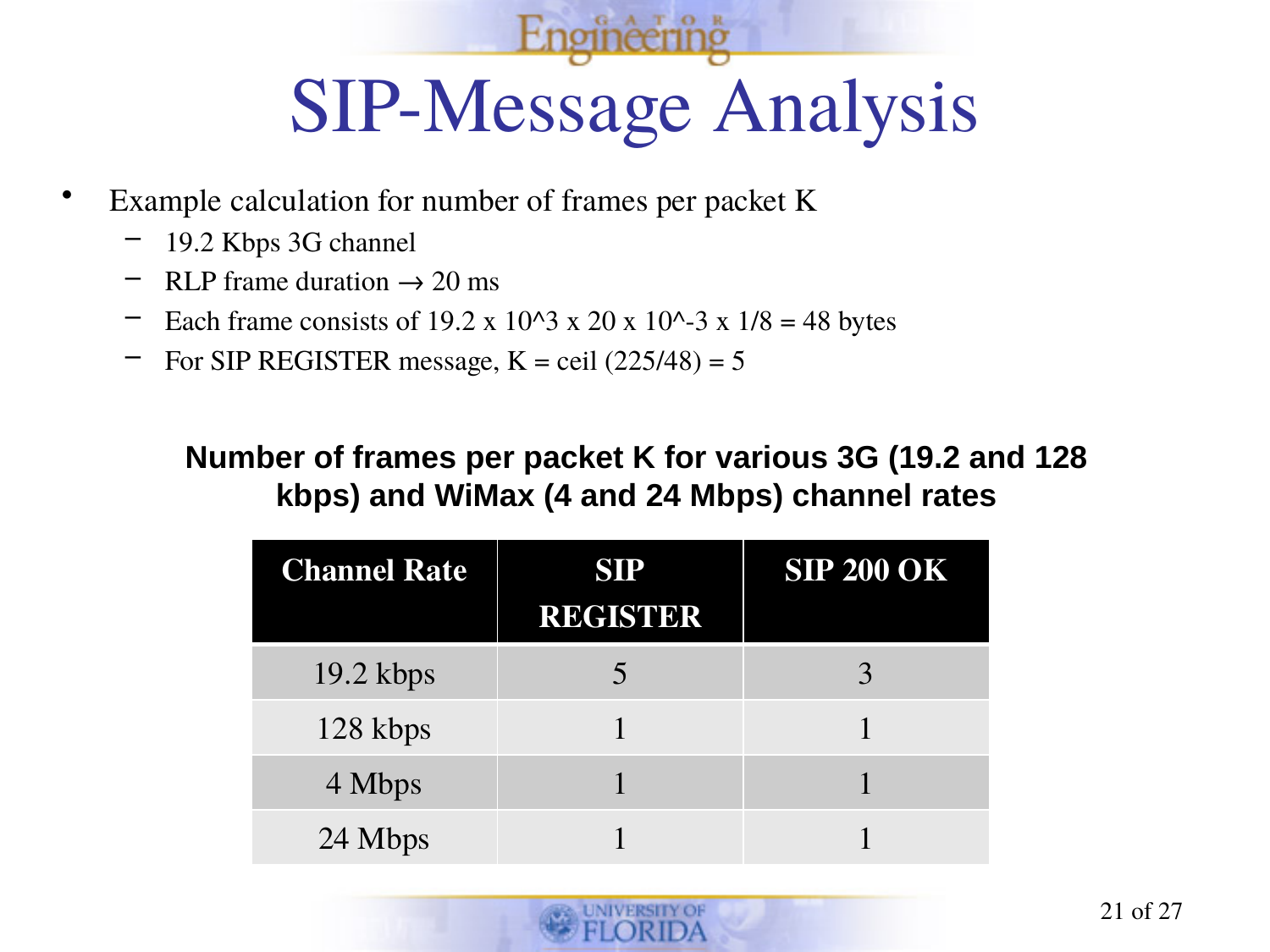

# SIP-Message Analysis
Example calculation for number of frames per packet K
19.2 Kbps 3G channel
RLP frame duration → 20 ms
Each frame consists of 19.2 x 10^3 x 20 x 10^-3 x 1/8 = 48 bytes
For SIP REGISTER message, K = ceil (225/48) = 5
Number of frames per packet K for various 3G (19.2 and 128 kbps) and WiMax (4 and 24 Mbps) channel rates
| Channel Rate | SIP REGISTER | SIP 200 OK |
| --- | --- | --- |
| 19.2 kbps | 5 | 3 |
| 128 kbps | 1 | 1 |
| 4 Mbps | 1 | 1 |
| 24 Mbps | 1 | 1 |